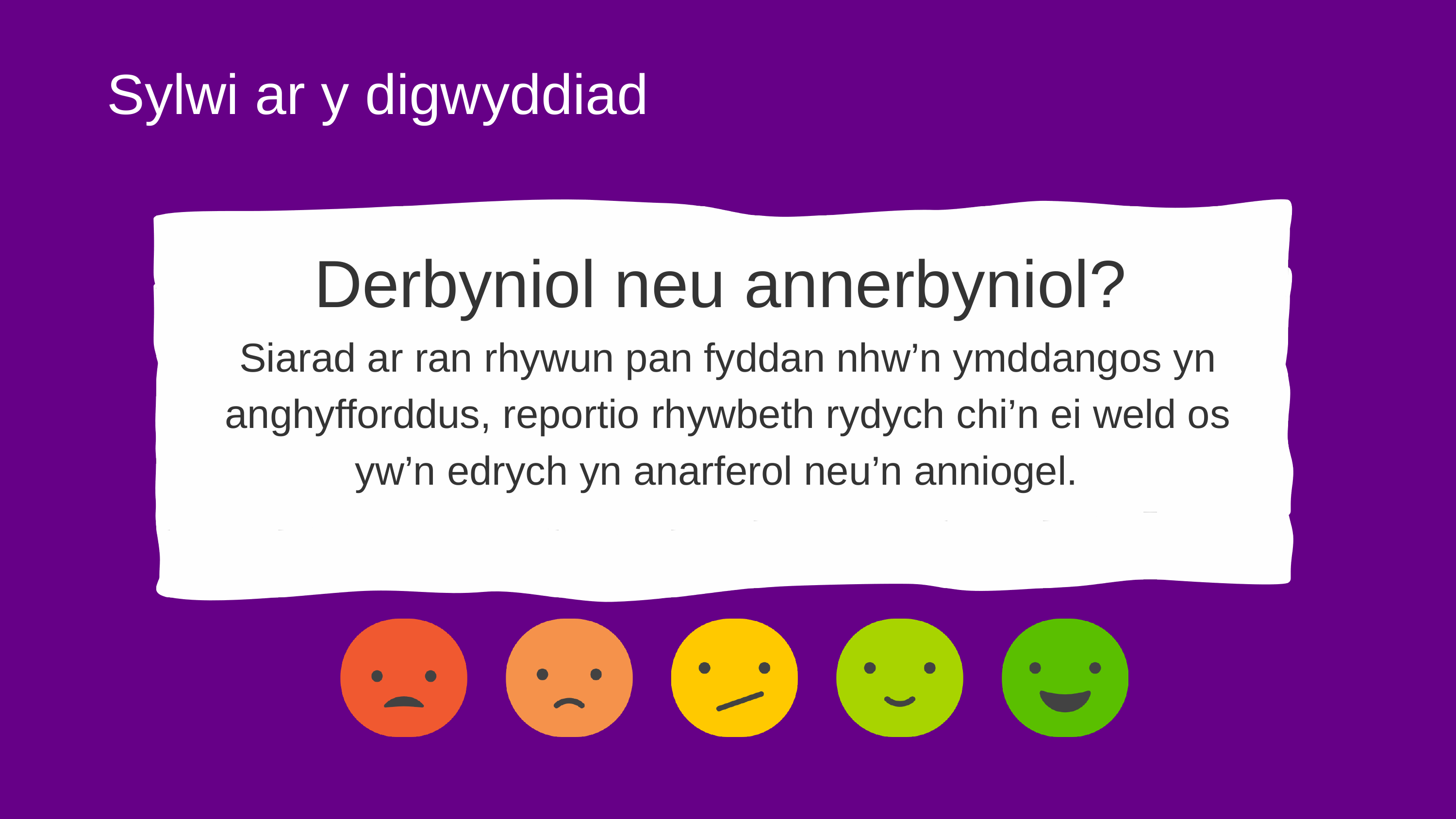

Sylwi ar y digwyddiad

Derbyniol neu annerbyniol?

Siarad ar ran rhywun pan fyddan nhw’n ymddangos yn anghyfforddus, reportio rhywbeth rydych chi’n ei weld os yw’n edrych yn anarferol neu’n anniogel.